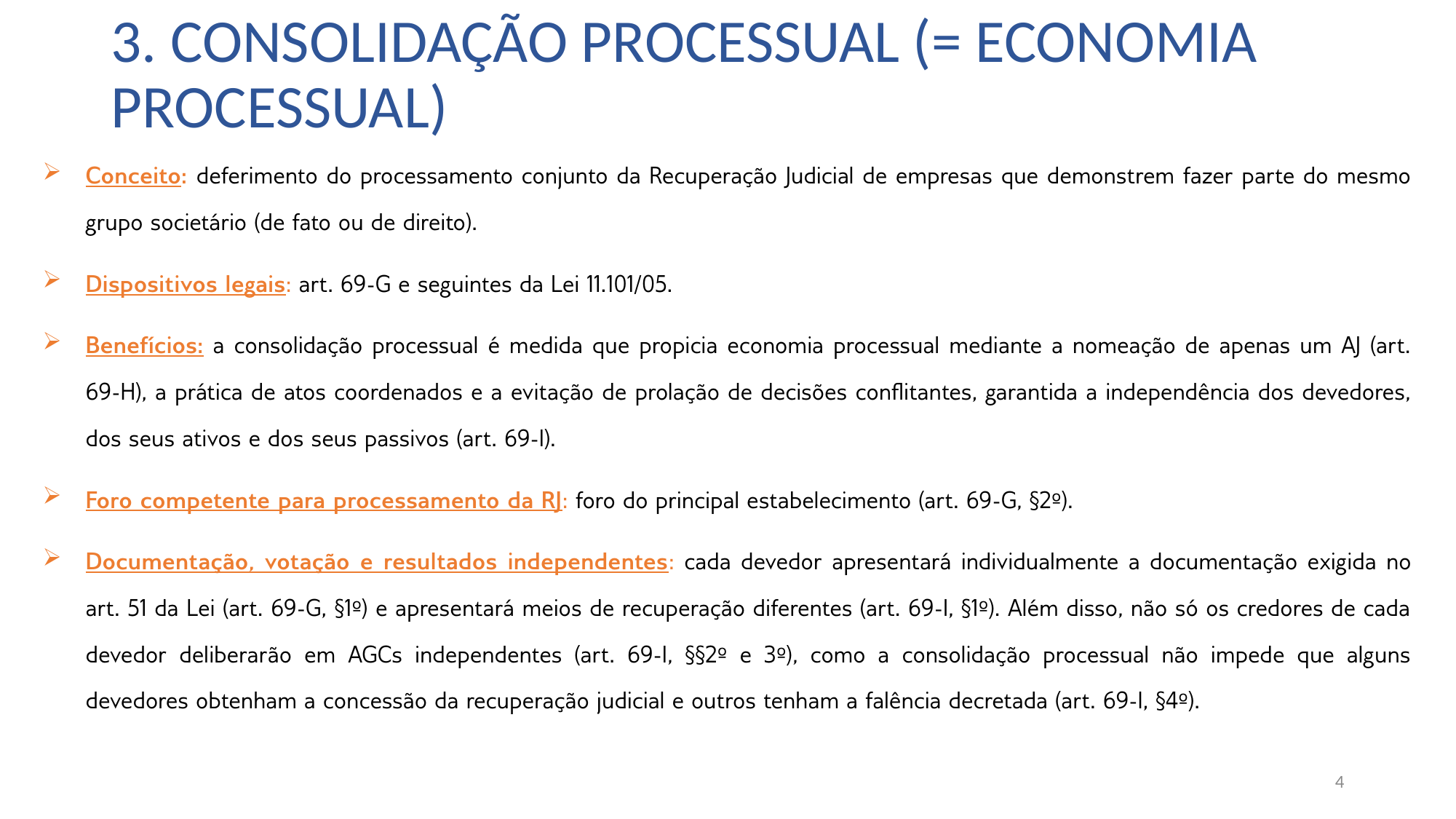

# 3. Consolidação Processual (= economia processual)
Conceito: deferimento do processamento conjunto da Recuperação Judicial de empresas que demonstrem fazer parte do mesmo grupo societário (de fato ou de direito).
Dispositivos legais: art. 69-G e seguintes da Lei 11.101/05.
Benefícios: a consolidação processual é medida que propicia economia processual mediante a nomeação de apenas um AJ (art. 69-H), a prática de atos coordenados e a evitação de prolação de decisões conflitantes, garantida a independência dos devedores, dos seus ativos e dos seus passivos (art. 69-I).
Foro competente para processamento da RJ: foro do principal estabelecimento (art. 69-G, §2º).
Documentação, votação e resultados independentes: cada devedor apresentará individualmente a documentação exigida no art. 51 da Lei (art. 69-G, §1º) e apresentará meios de recuperação diferentes (art. 69-I, §1º). Além disso, não só os credores de cada devedor deliberarão em AGCs independentes (art. 69-I, §§2º e 3º), como a consolidação processual não impede que alguns devedores obtenham a concessão da recuperação judicial e outros tenham a falência decretada (art. 69-I, §4º).
4